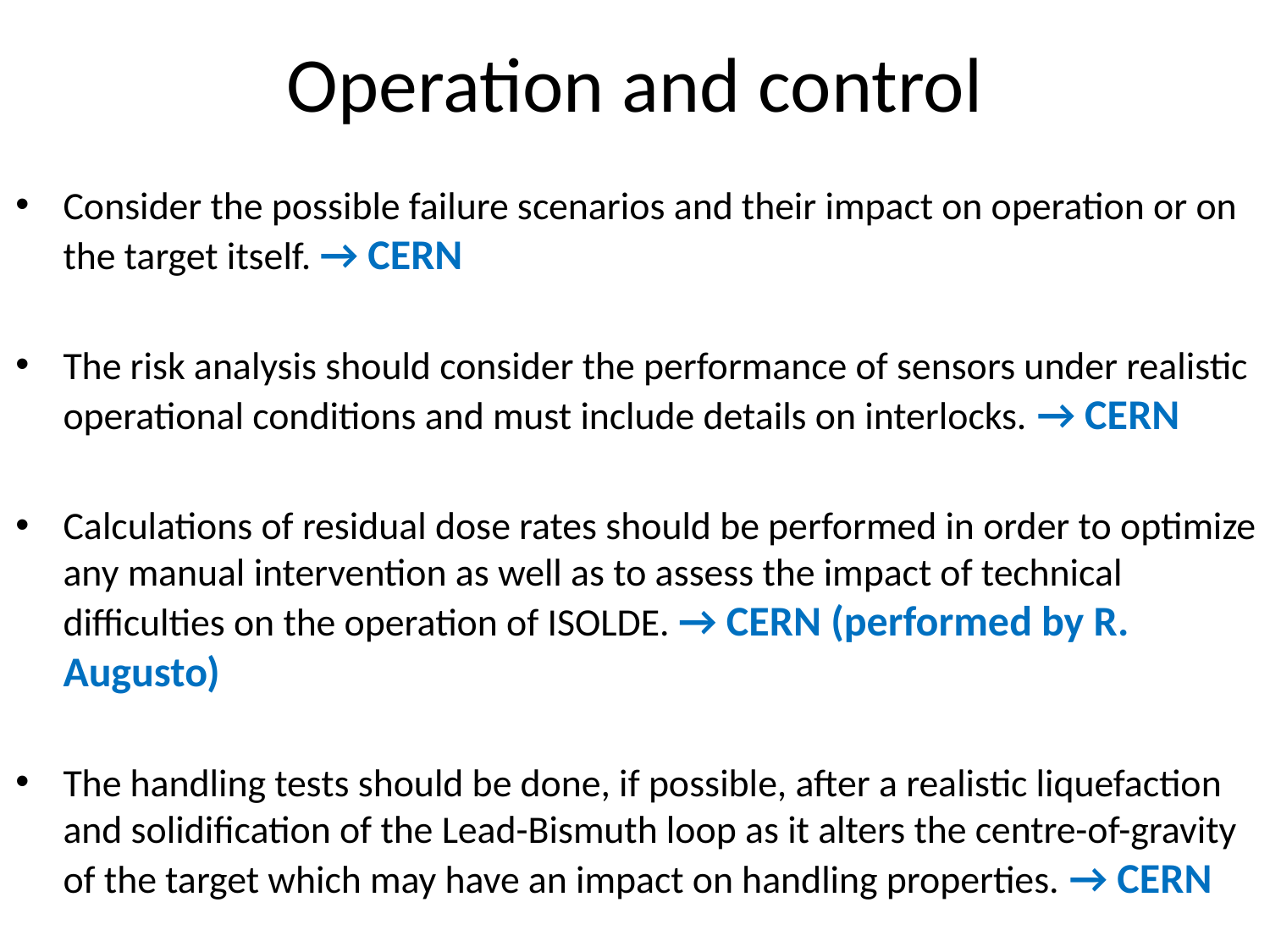

# Operation and control
Consider the possible failure scenarios and their impact on operation or on the target itself. → CERN

The risk analysis should consider the performance of sensors under realistic operational conditions and must include details on interlocks. → CERN

Calculations of residual dose rates should be performed in order to optimize any manual intervention as well as to assess the impact of technical difficulties on the operation of ISOLDE. → CERN (performed by R. Augusto)

The handling tests should be done, if possible, after a realistic liquefaction and solidification of the Lead-Bismuth loop as it alters the centre-of-gravity of the target which may have an impact on handling properties. → CERN